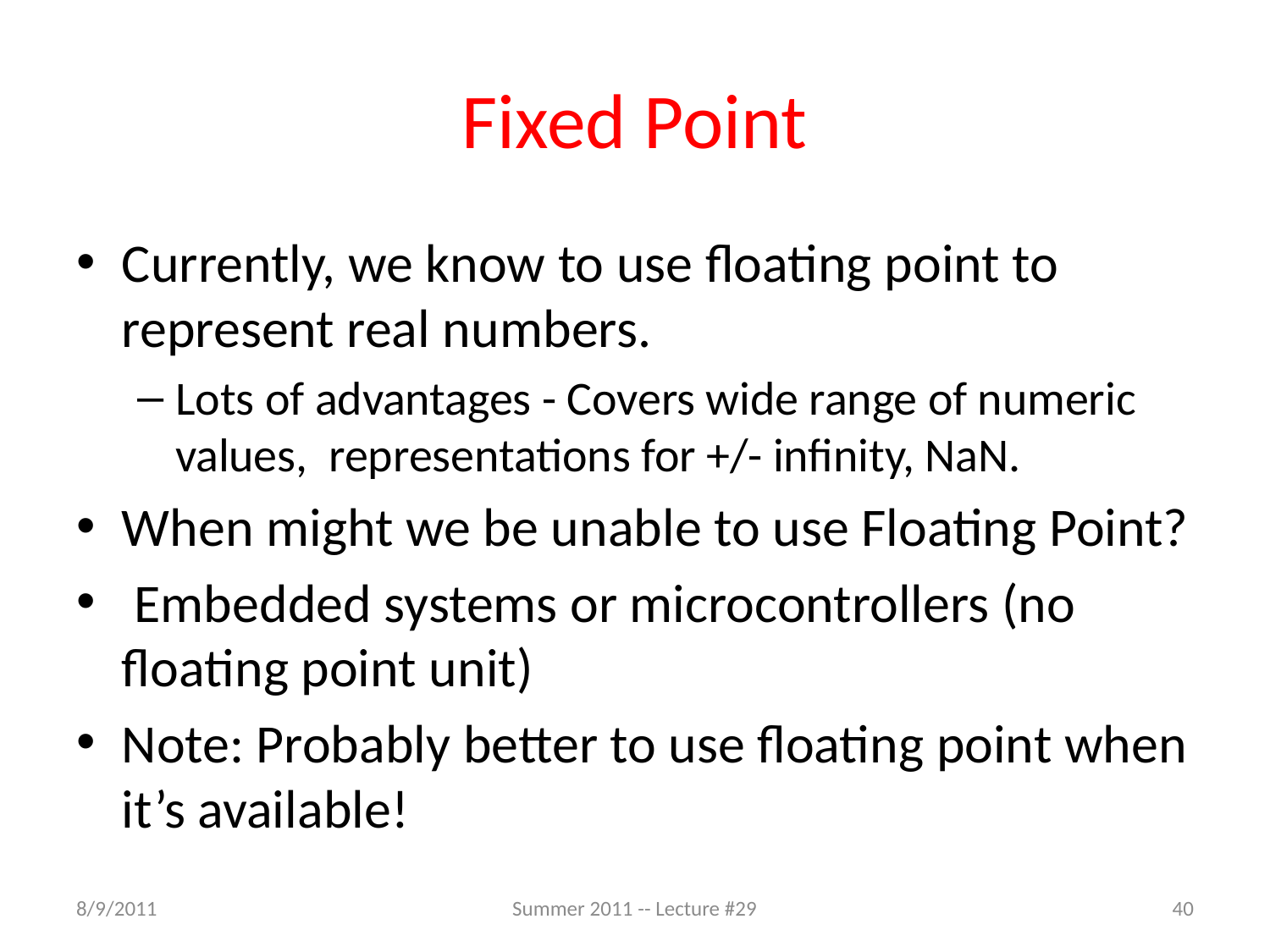

# Fixed Point
Currently, we know to use floating point to represent real numbers.
Lots of advantages - Covers wide range of numeric values,  representations for +/- infinity, NaN.
When might we be unable to use Floating Point?
 Embedded systems or microcontrollers (no floating point unit)
Note: Probably better to use floating point when it’s available!
8/9/2011
Summer 2011 -- Lecture #29
40